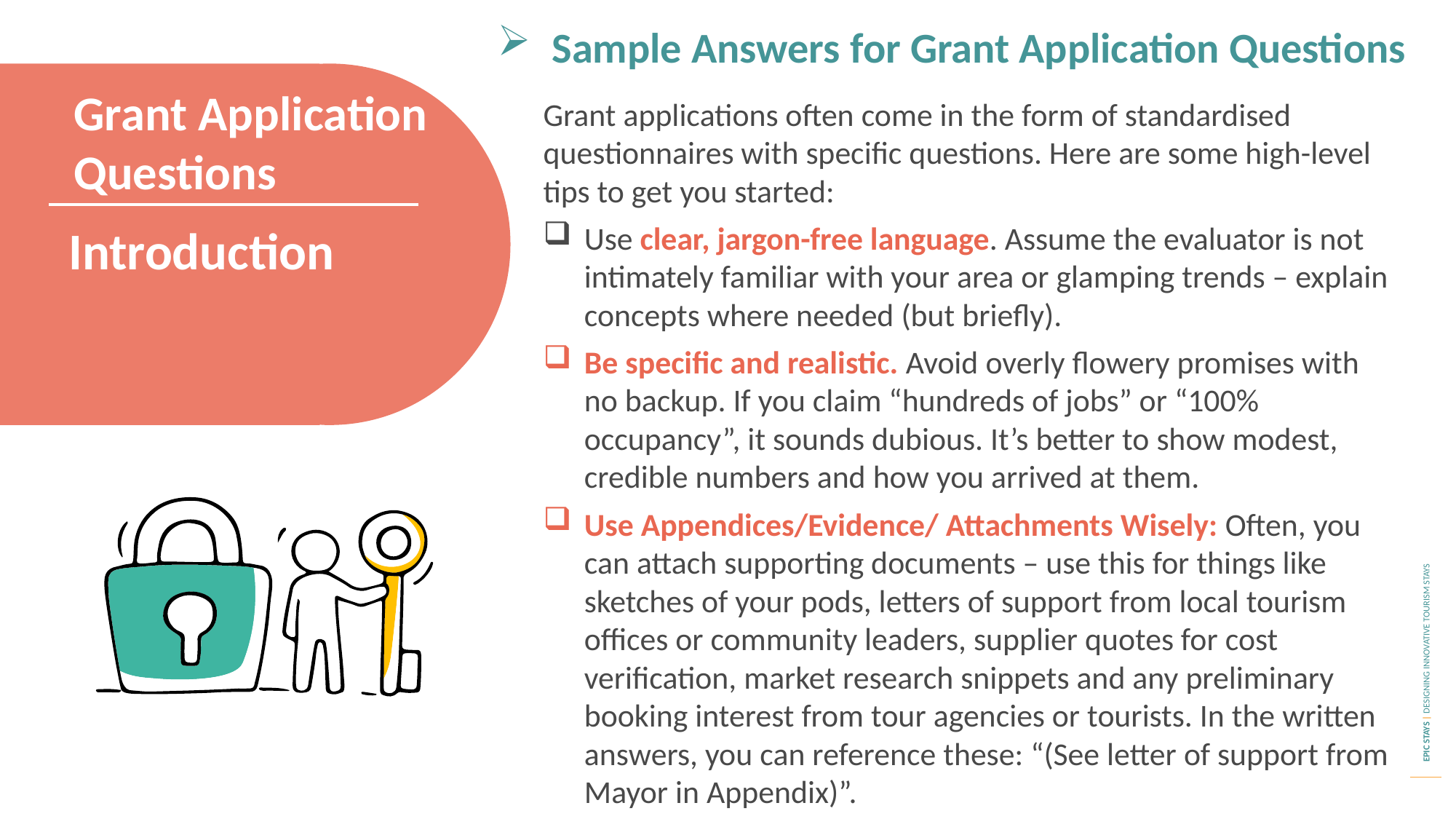

Sample Answers for Grant Application Questions

Grant Application Questions
Grant applications often come in the form of standardised questionnaires with specific questions. Here are some high-level tips to get you started:
Use clear, jargon-free language. Assume the evaluator is not intimately familiar with your area or glamping trends – explain concepts where needed (but briefly).
Be specific and realistic. Avoid overly flowery promises with no backup. If you claim “hundreds of jobs” or “100% occupancy”, it sounds dubious. It’s better to show modest, credible numbers and how you arrived at them.
Use Appendices/Evidence/ Attachments Wisely: Often, you can attach supporting documents – use this for things like sketches of your pods, letters of support from local tourism offices or community leaders, supplier quotes for cost verification, market research snippets and any preliminary booking interest from tour agencies or tourists. In the written answers, you can reference these: “(See letter of support from Mayor in Appendix)”.

Introduction